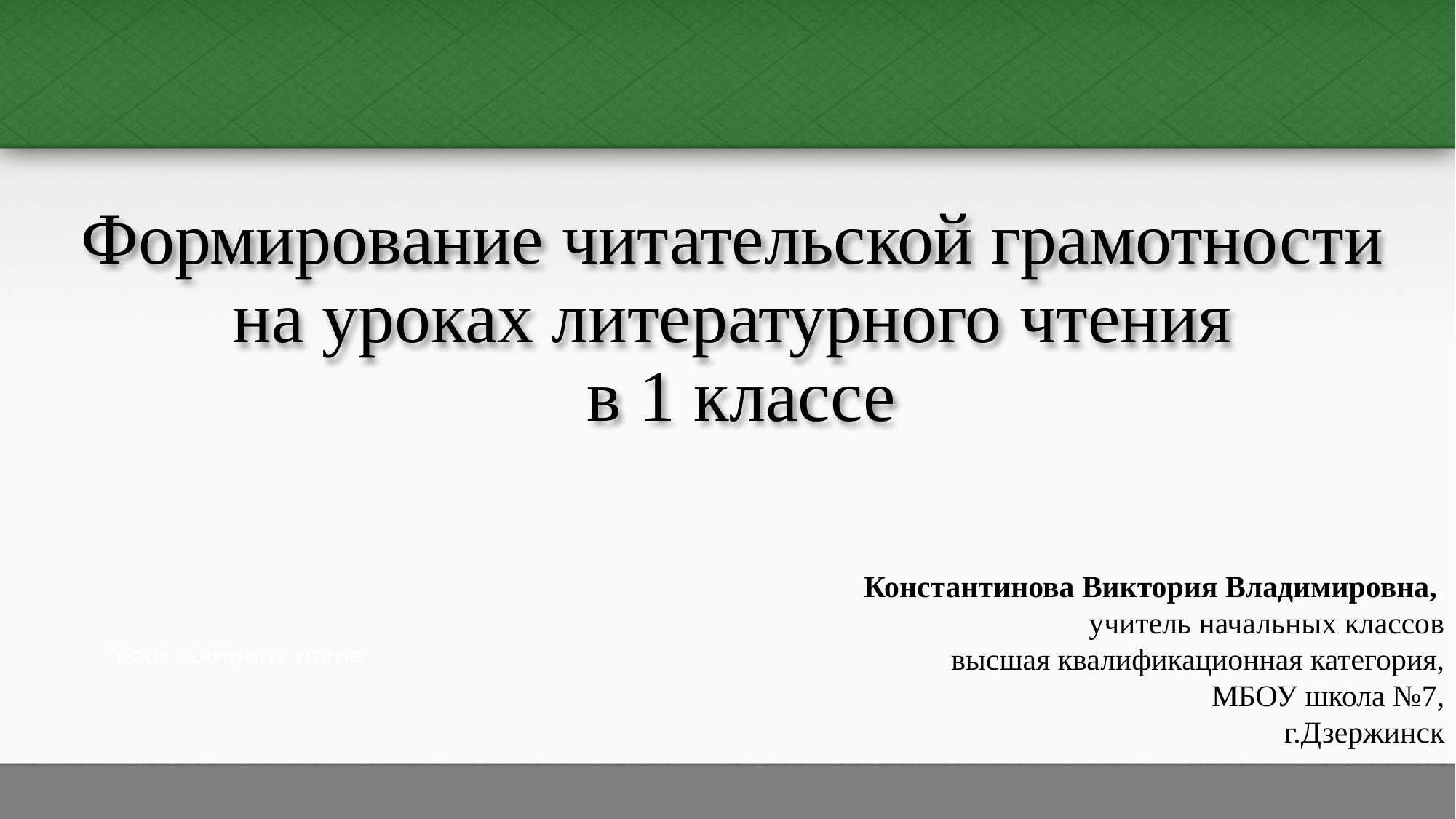

Формирование читательской грамотности
на уроках литературного чтения
в 1 классе
Константинова Виктория Владимировна,,
учитель начальных классов
высшая квалификационная категория,
МБОУ школа №7,
г.Дзержинск